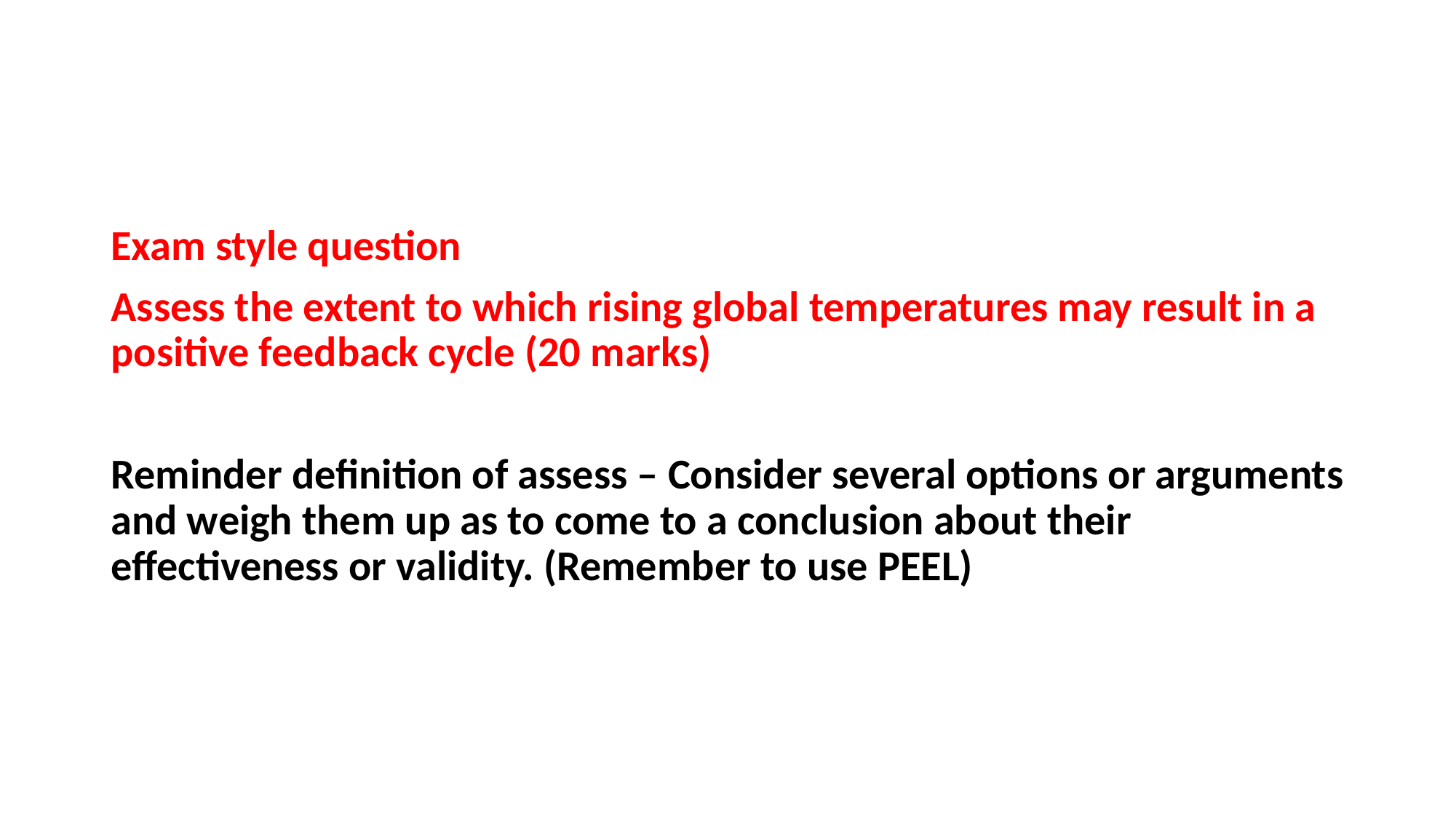

#
Exam style question
Assess the extent to which rising global temperatures may result in a positive feedback cycle (20 marks)

Reminder definition of assess – Consider several options or arguments and weigh them up as to come to a conclusion about their effectiveness or validity. (Remember to use PEEL)